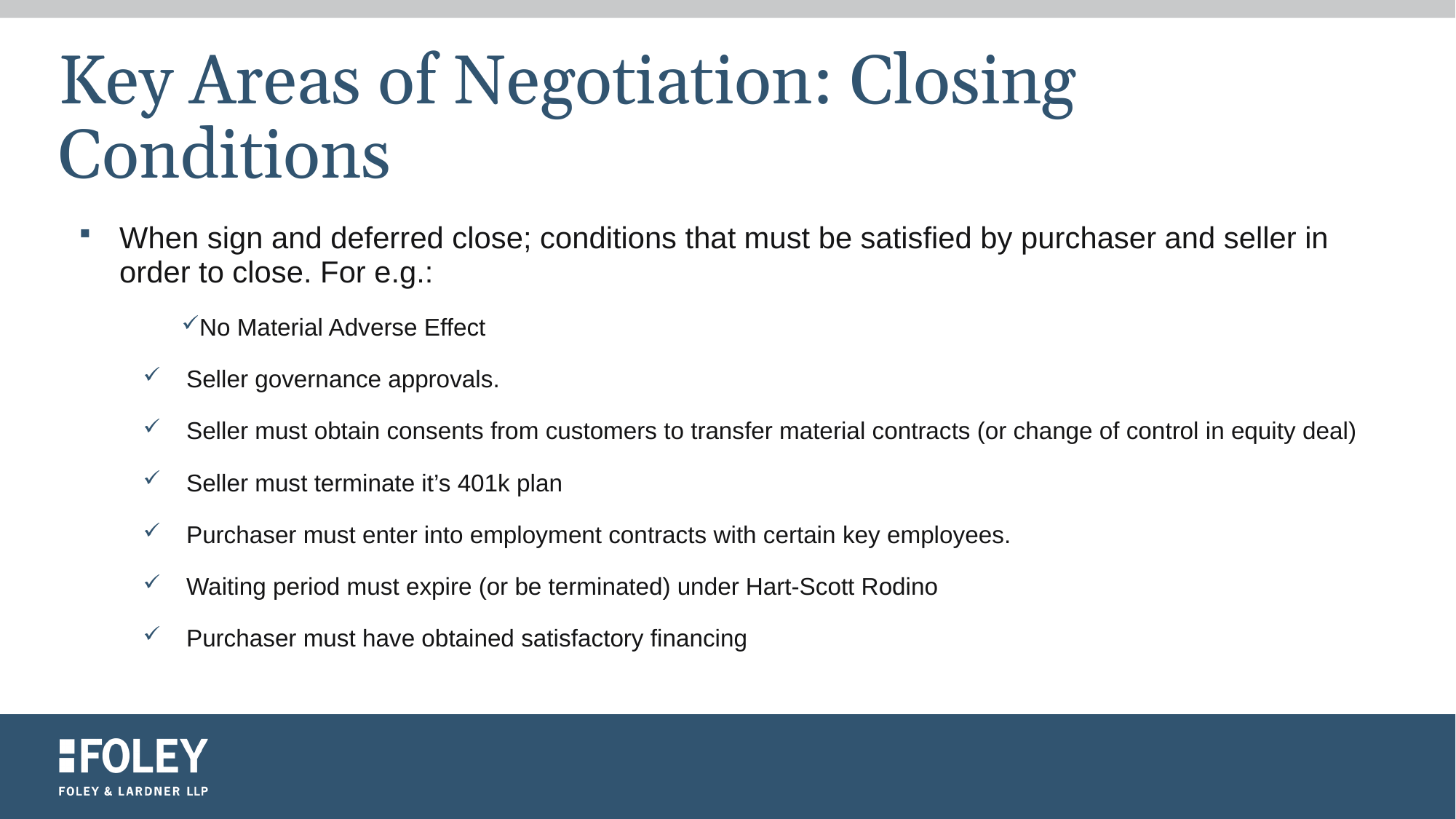

# Key Areas of Negotiation: Closing Conditions
When sign and deferred close; conditions that must be satisfied by purchaser and seller in order to close. For e.g.:
No Material Adverse Effect
Seller governance approvals.
Seller must obtain consents from customers to transfer material contracts (or change of control in equity deal)
Seller must terminate it’s 401k plan
Purchaser must enter into employment contracts with certain key employees.
Waiting period must expire (or be terminated) under Hart-Scott Rodino
Purchaser must have obtained satisfactory financing